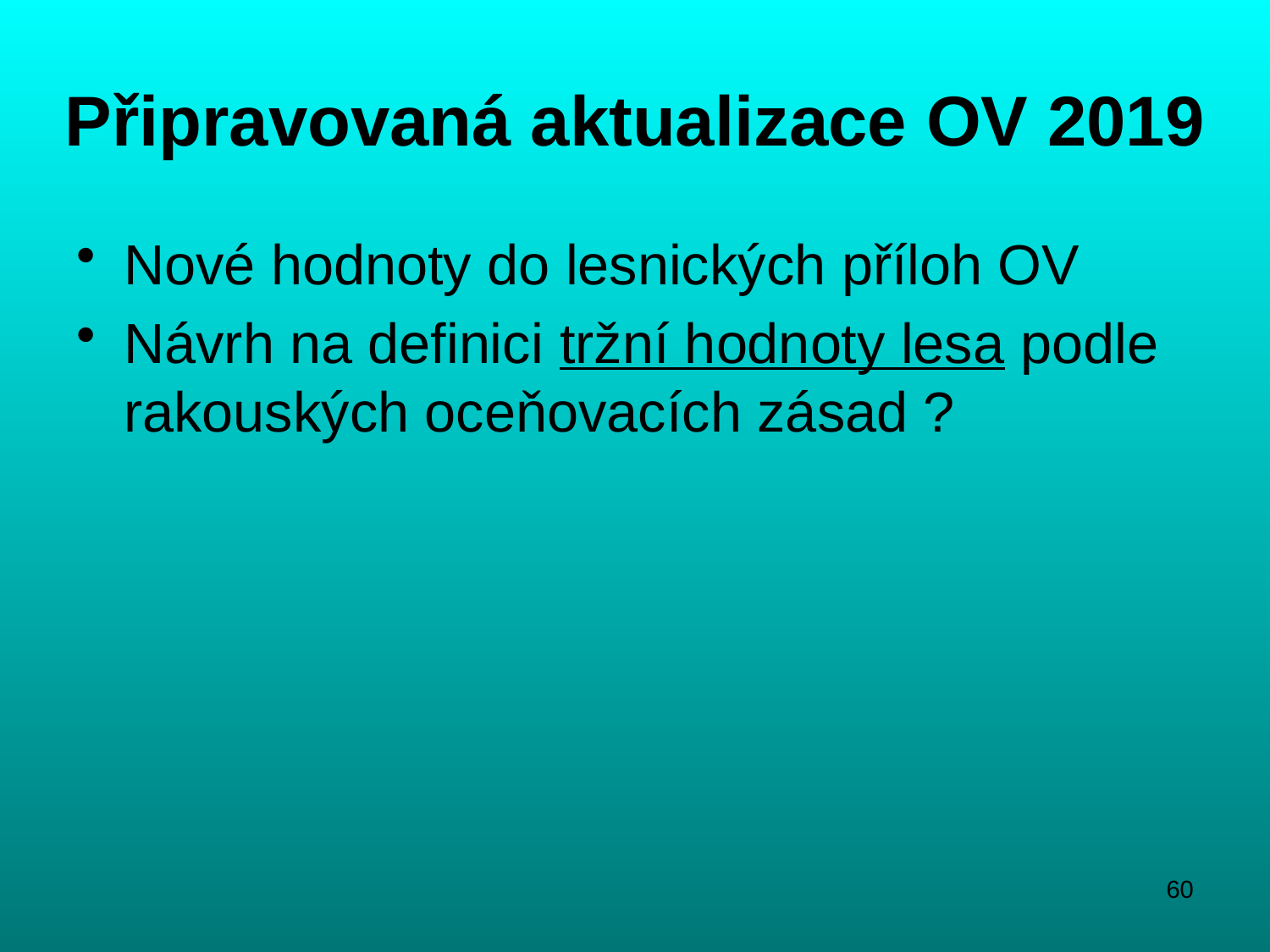

# Připravovaná aktualizace OV 2019
Nové hodnoty do lesnických příloh OV
Návrh na definici tržní hodnoty lesa podle rakouských oceňovacích zásad ?

60